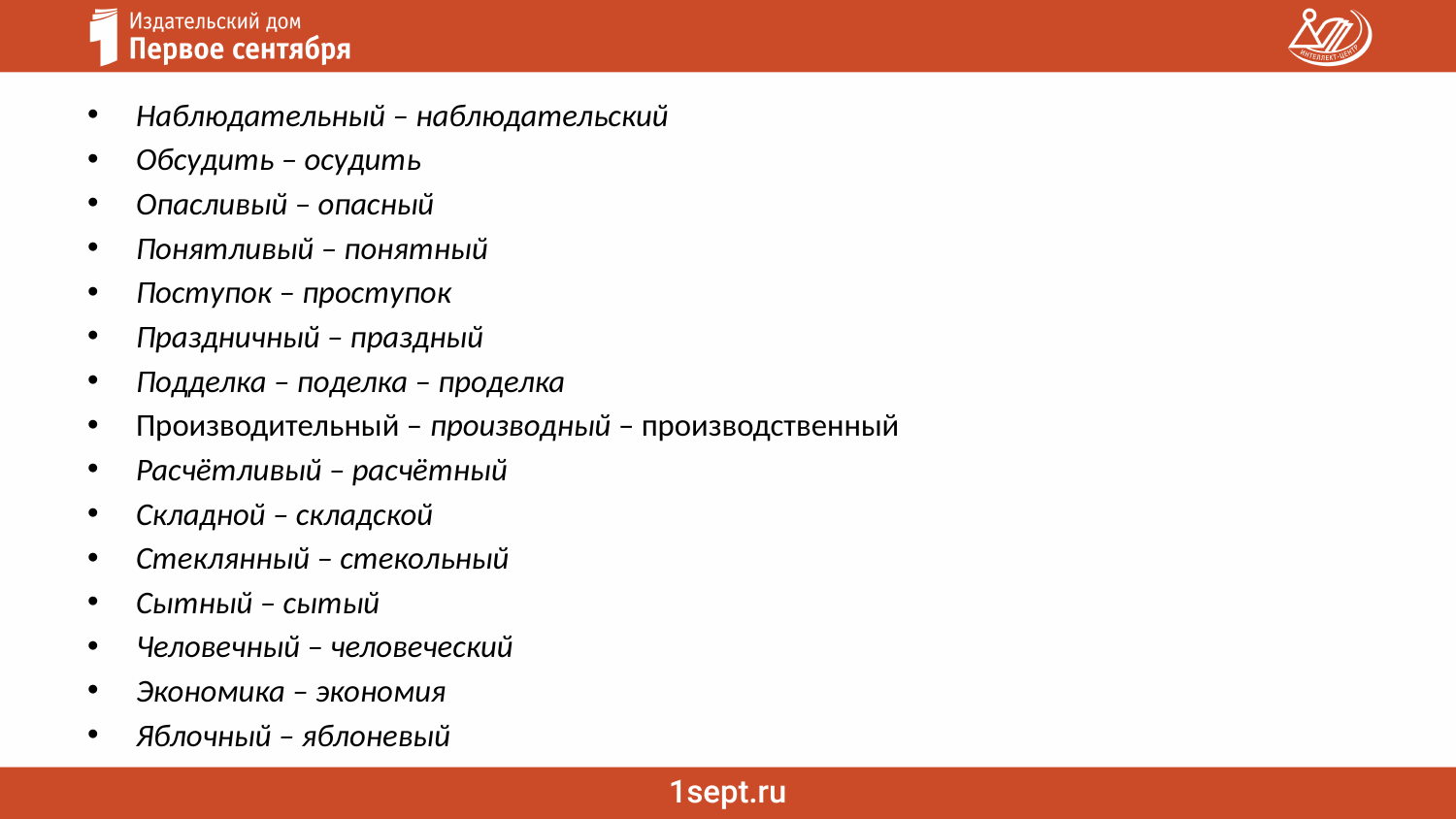

Наблюдательный – наблюдательский
Обсудить – осудить
Опасливый – опасный
Понятливый – понятный
Поступок – проступок
Праздничный – праздный
Подделка – поделка – проделка
Производительный – производный – производственный
Расчётливый – расчётный
Складной – складской
Стеклянный – стекольный
Сытный – сытый
Человечный – человеческий
Экономика – экономия
Яблочный – яблоневый